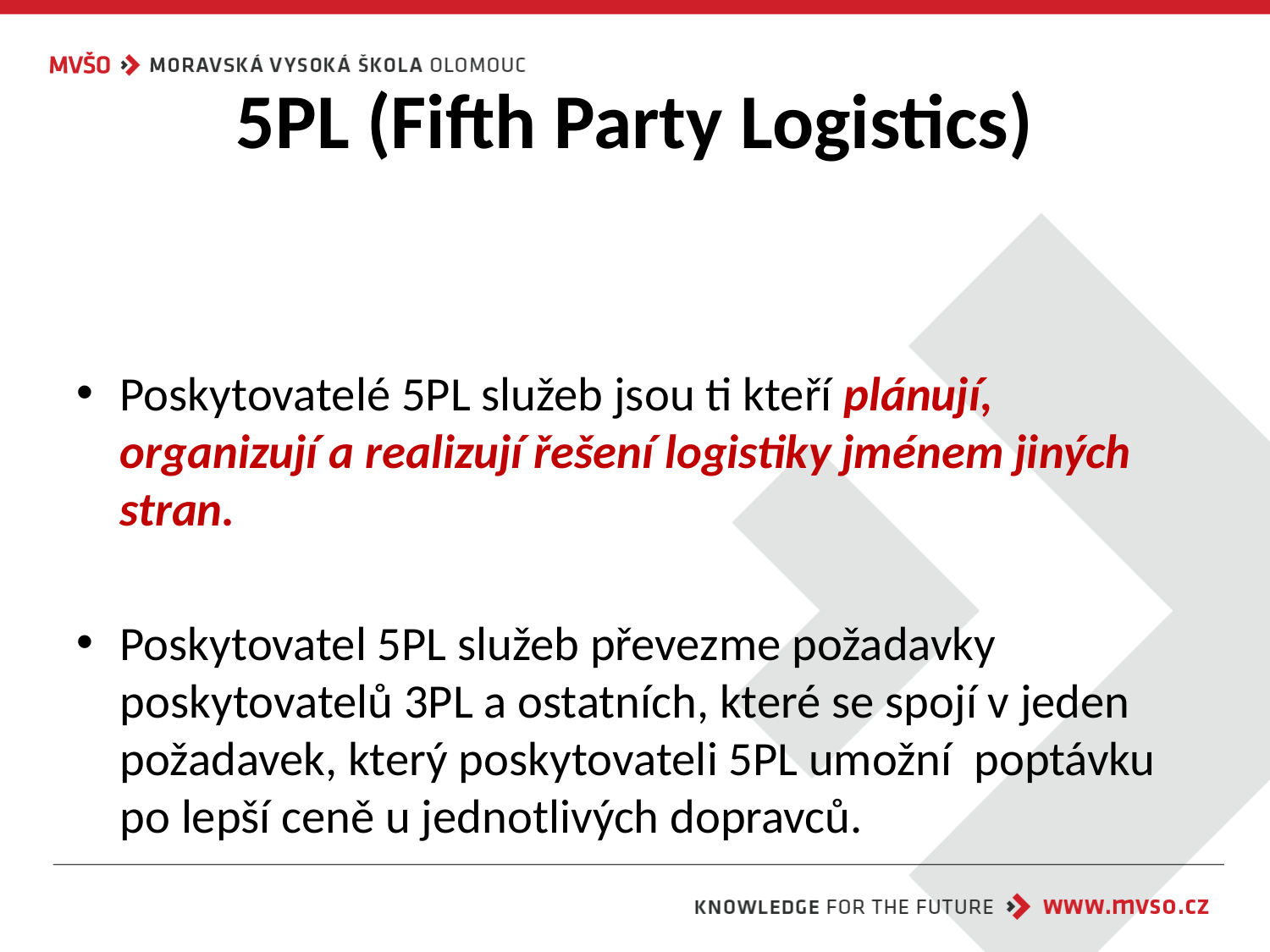

# 5PL (Fifth Party Logistics)

Poskytovatelé 5PL služeb jsou ti kteří plánují, organizují a realizují řešení logistiky jménem jiných stran.

Poskytovatel 5PL služeb převezme požadavky poskytovatelů 3PL a ostatních, které se spojí v jeden požadavek, který poskytovateli 5PL umožní  poptávku po lepší ceně u jednotlivých dopravců.